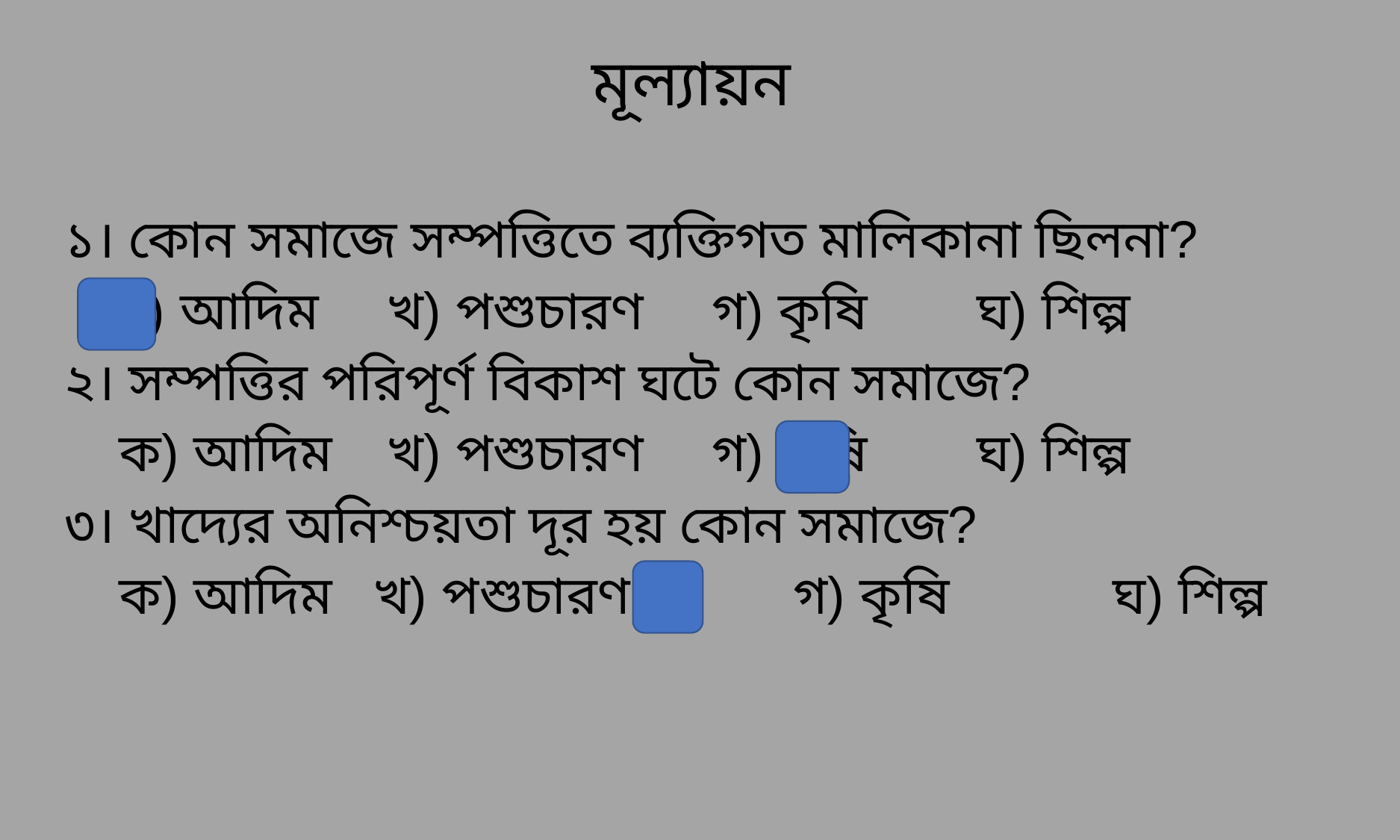

# মূল্যায়ন
১। কোন সমাজে সম্পত্তিতে ব্যক্তিগত মালিকানা ছিলনা?
   ক) আদিম     খ) পশুচারণ     গ) কৃষি        ঘ) শিল্প
২। সম্পত্তির পরিপূর্ণ বিকাশ ঘটে কোন সমাজে?
    ক) আদিম    খ) পশুচারণ     গ) কৃষি        ঘ) শিল্প
৩। খাদ্যের অনিশ্চয়তা দূর হয় কোন সমাজে?
    ক) আদিম   খ) পশুচারণ            গ) কৃষি            ঘ) শিল্প